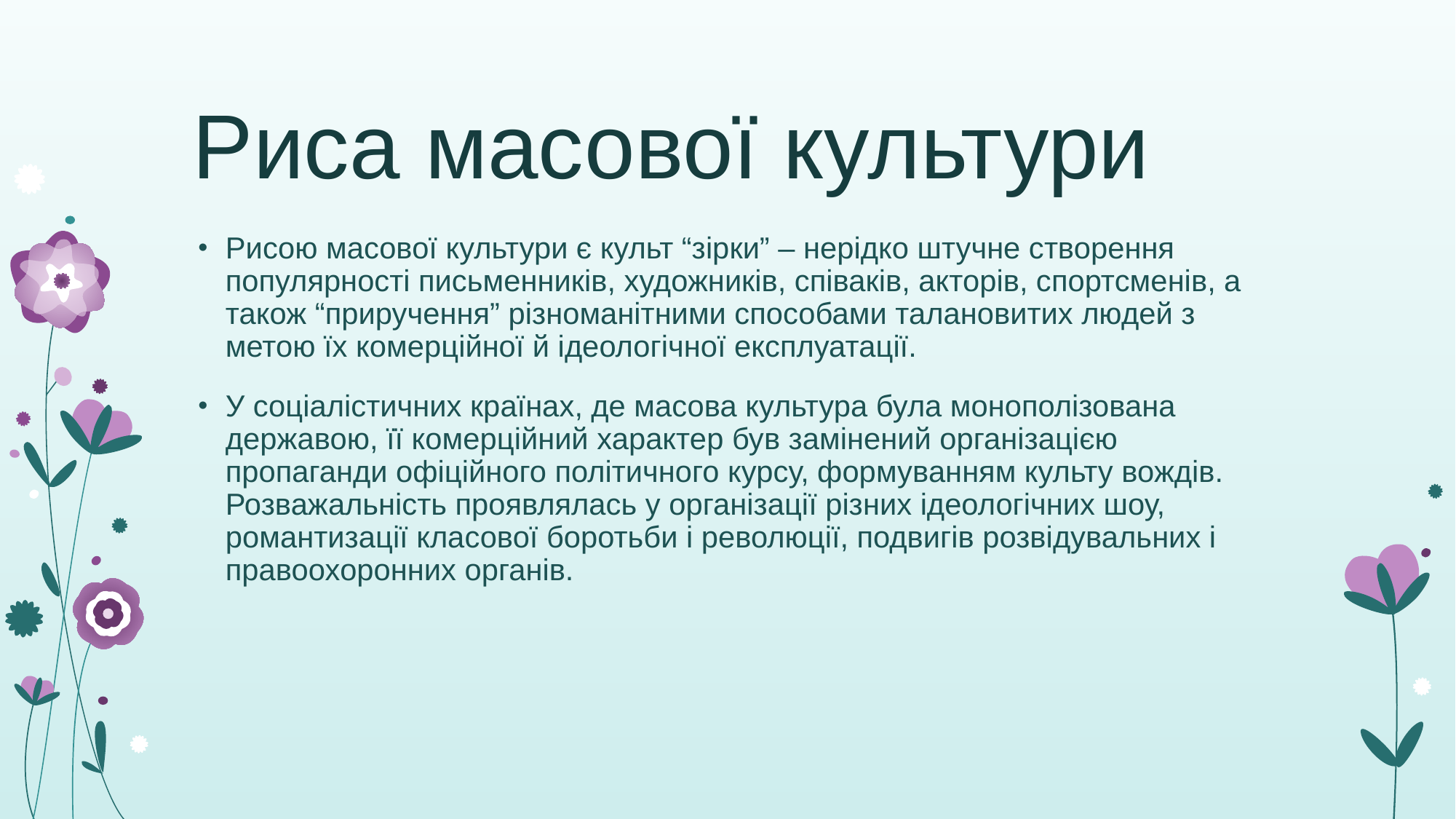

# Риса масової культури
Рисою масової культури є культ “зірки” – нерідко штучне створення популярності письменників, художників, співаків, акторів, спортсменів, а також “приручення” різноманітними способами талановитих людей з метою їх комерційної й ідеологічної експлуатації.
У соціалістичних країнах, де масова культура була монополізована державою, її комерційний характер був замінений організацією пропаганди офіційного політичного курсу, формуванням культу вождів. Розважальність проявлялась у організації різних ідеологічних шоу, романтизації класової боротьби і революції, подвигів розвідувальних і правоохоронних органів.